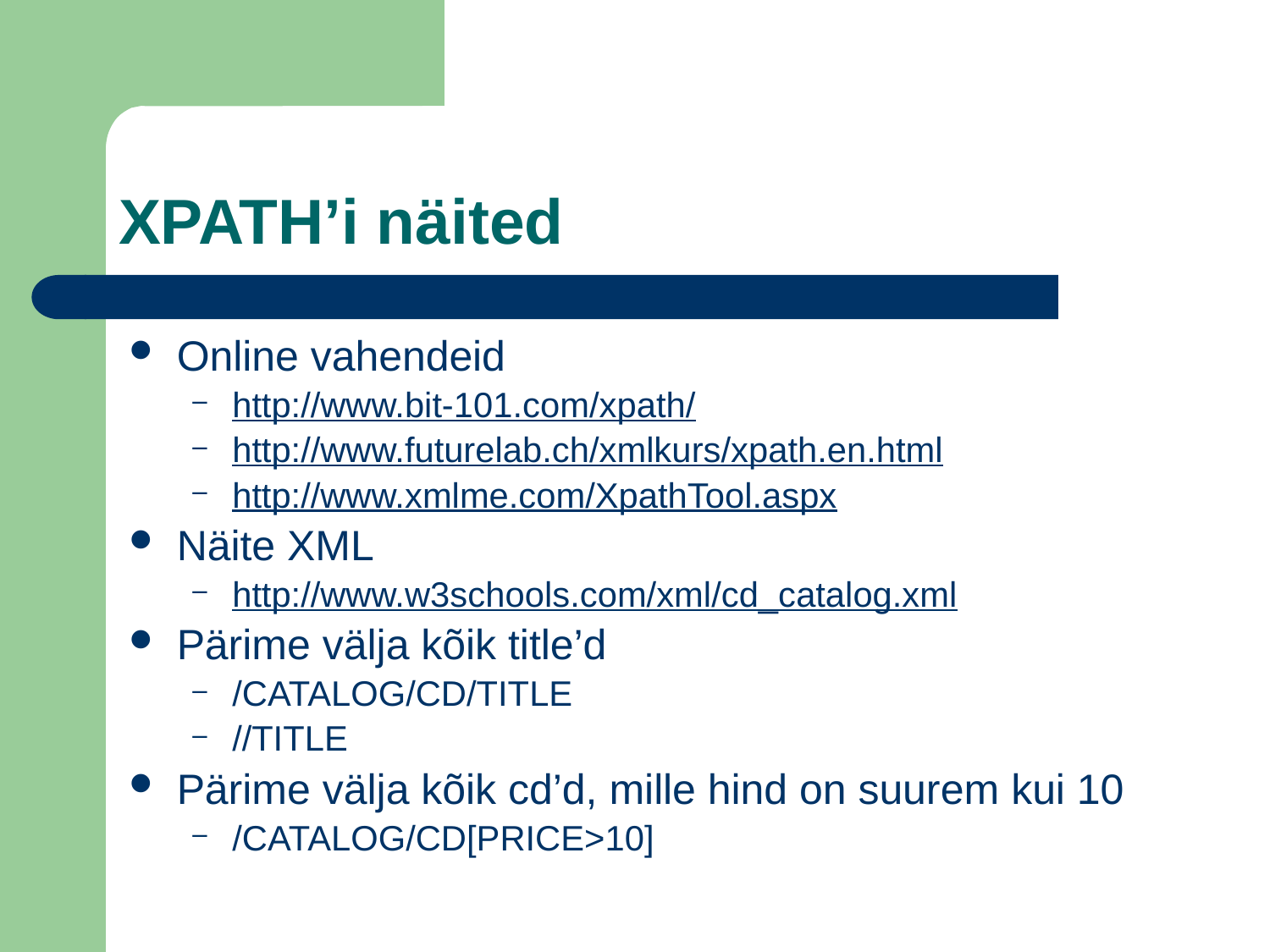

# XPATH’i näited
Online vahendeid
http://www.bit-101.com/xpath/
http://www.futurelab.ch/xmlkurs/xpath.en.html
http://www.xmlme.com/XpathTool.aspx
Näite XML
http://www.w3schools.com/xml/cd_catalog.xml
Pärime välja kõik title’d
/CATALOG/CD/TITLE
//TITLE
Pärime välja kõik cd’d, mille hind on suurem kui 10
/CATALOG/CD[PRICE>10]